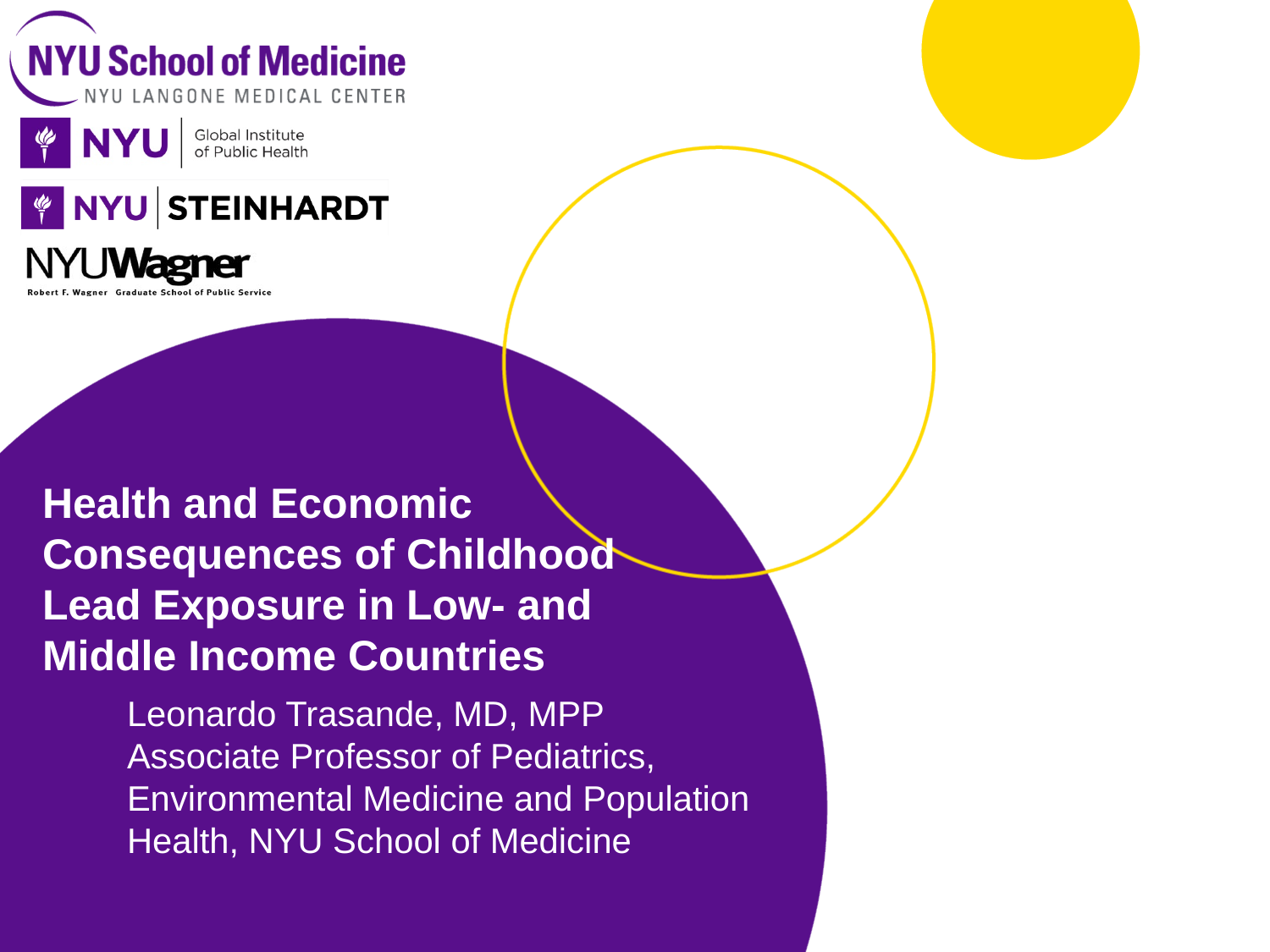

# Health and Economic Consequences of Childhood Lead Exposure in Low- and Middle Income Countries
Leonardo Trasande, MD, MPP
Associate Professor of Pediatrics, Environmental Medicine and Population Health, NYU School of Medicine